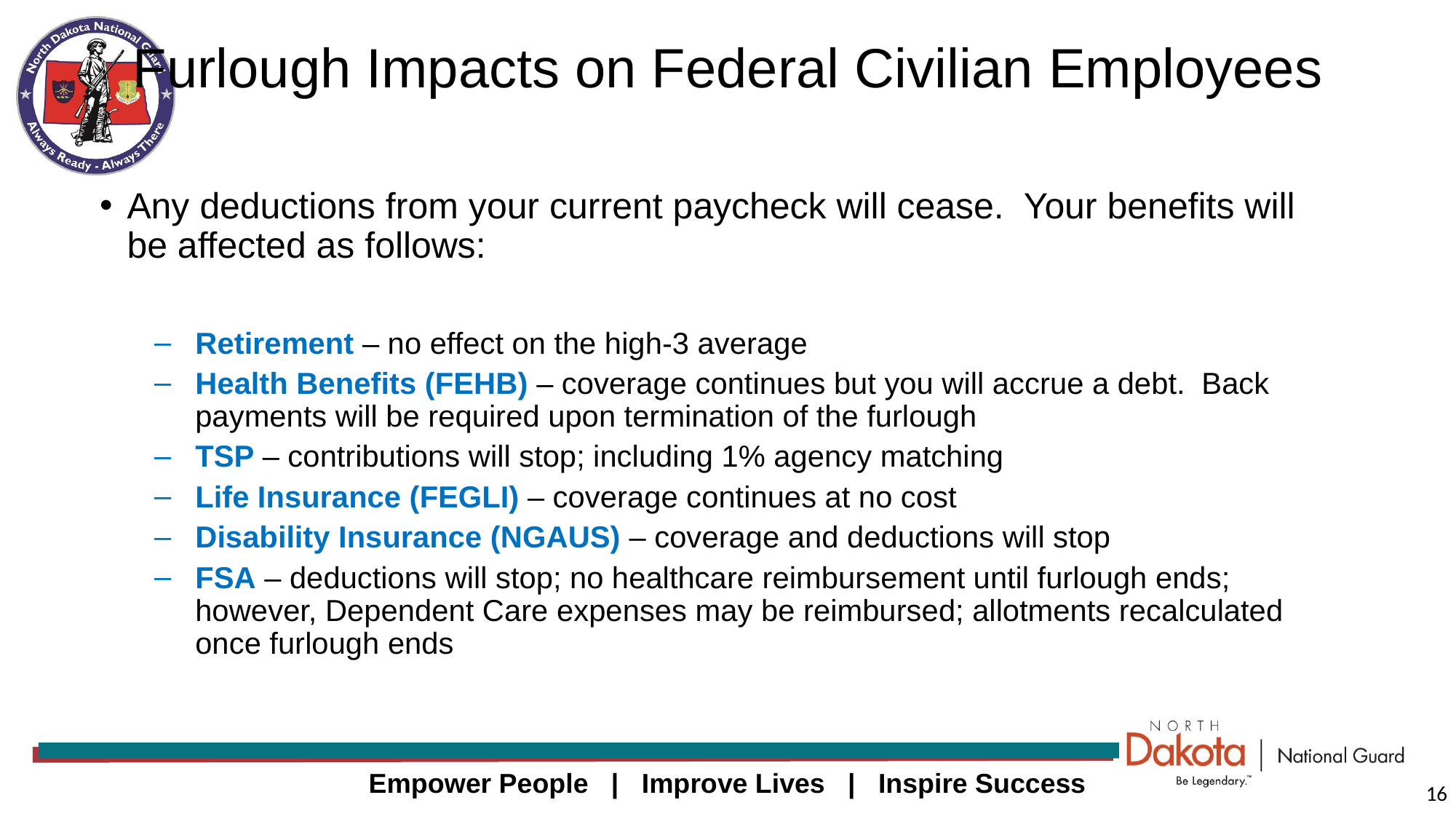

# Furlough Impacts on Federal Civilian Employees
Any deductions from your current paycheck will cease.  Your benefits will  be affected as follows:

Retirement – no effect on the high-3 average
Health Benefits (FEHB) – coverage continues but you will accrue a debt.  Back payments will be required upon termination of the furlough
TSP – contributions will stop; including 1% agency matching
Life Insurance (FEGLI) – coverage continues at no cost
Disability Insurance (NGAUS) – coverage and deductions will stop
FSA – deductions will stop; no healthcare reimbursement until furlough ends; however, Dependent Care expenses may be reimbursed; allotments recalculated once furlough ends